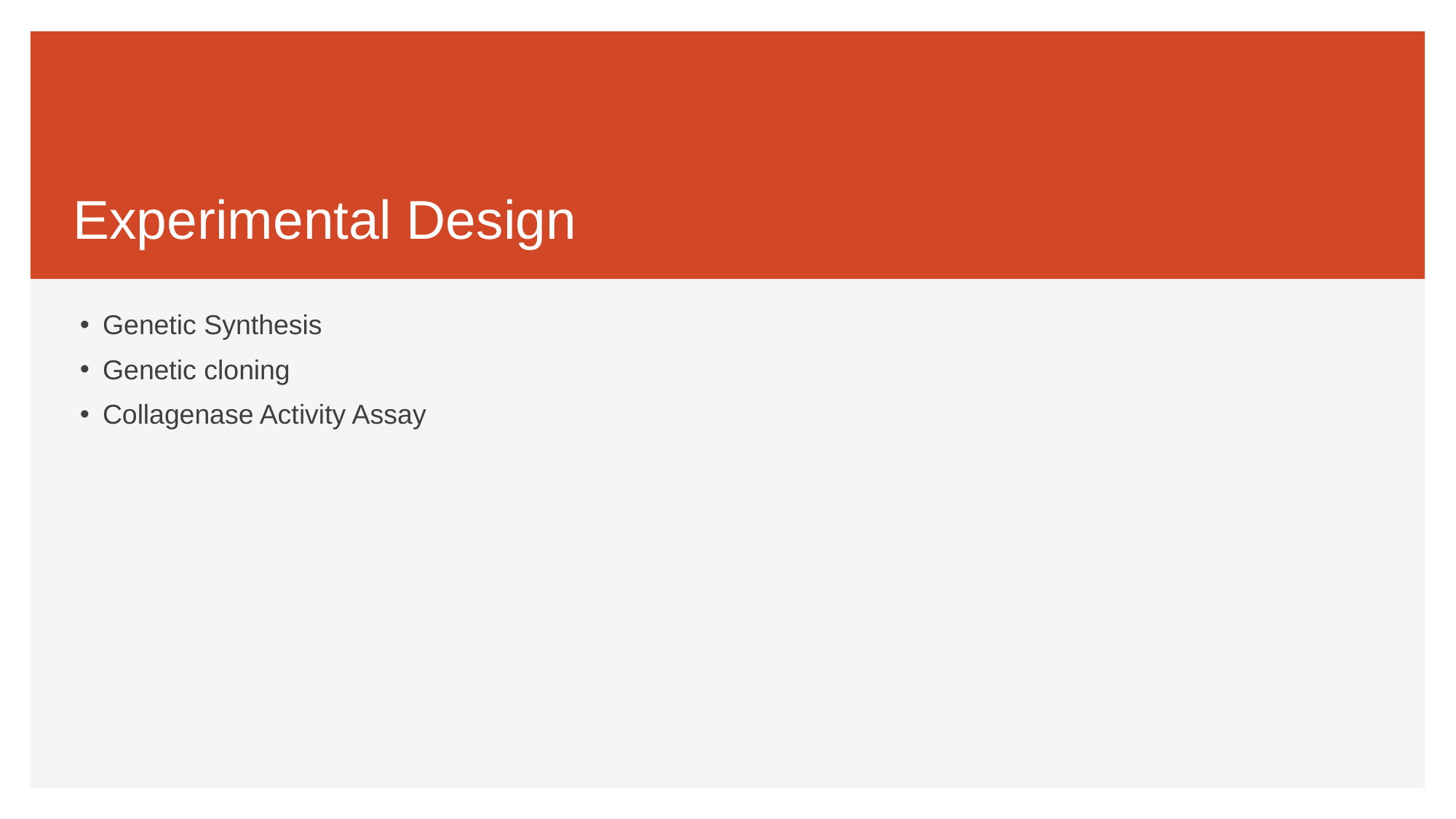

# Experimental Design
Genetic Synthesis
Genetic cloning
Collagenase Activity Assay